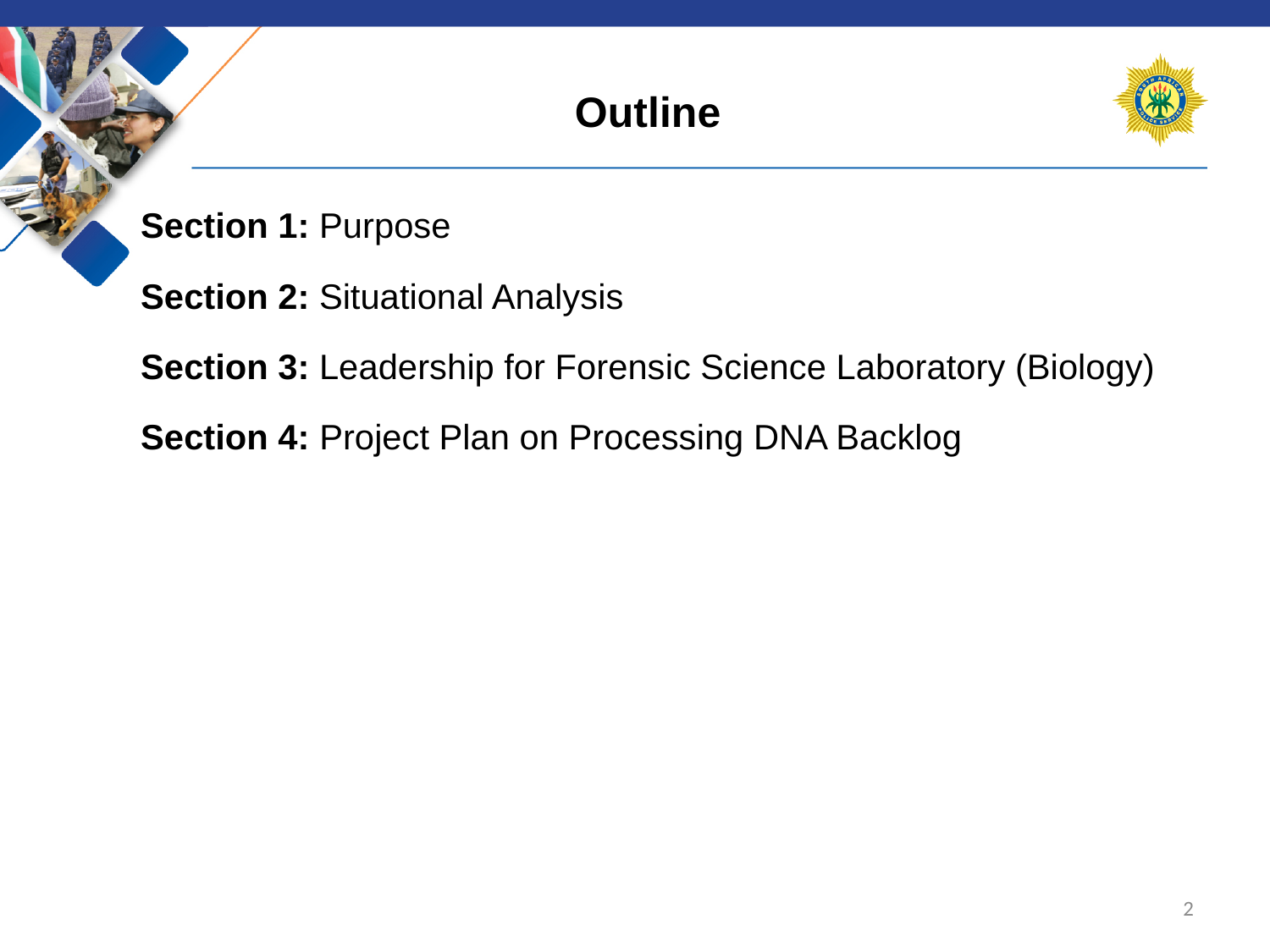

# Outline
Section 1: Purpose
Section 2: Situational Analysis
Section 3: Leadership for Forensic Science Laboratory (Biology)
Section 4: Project Plan on Processing DNA Backlog
2